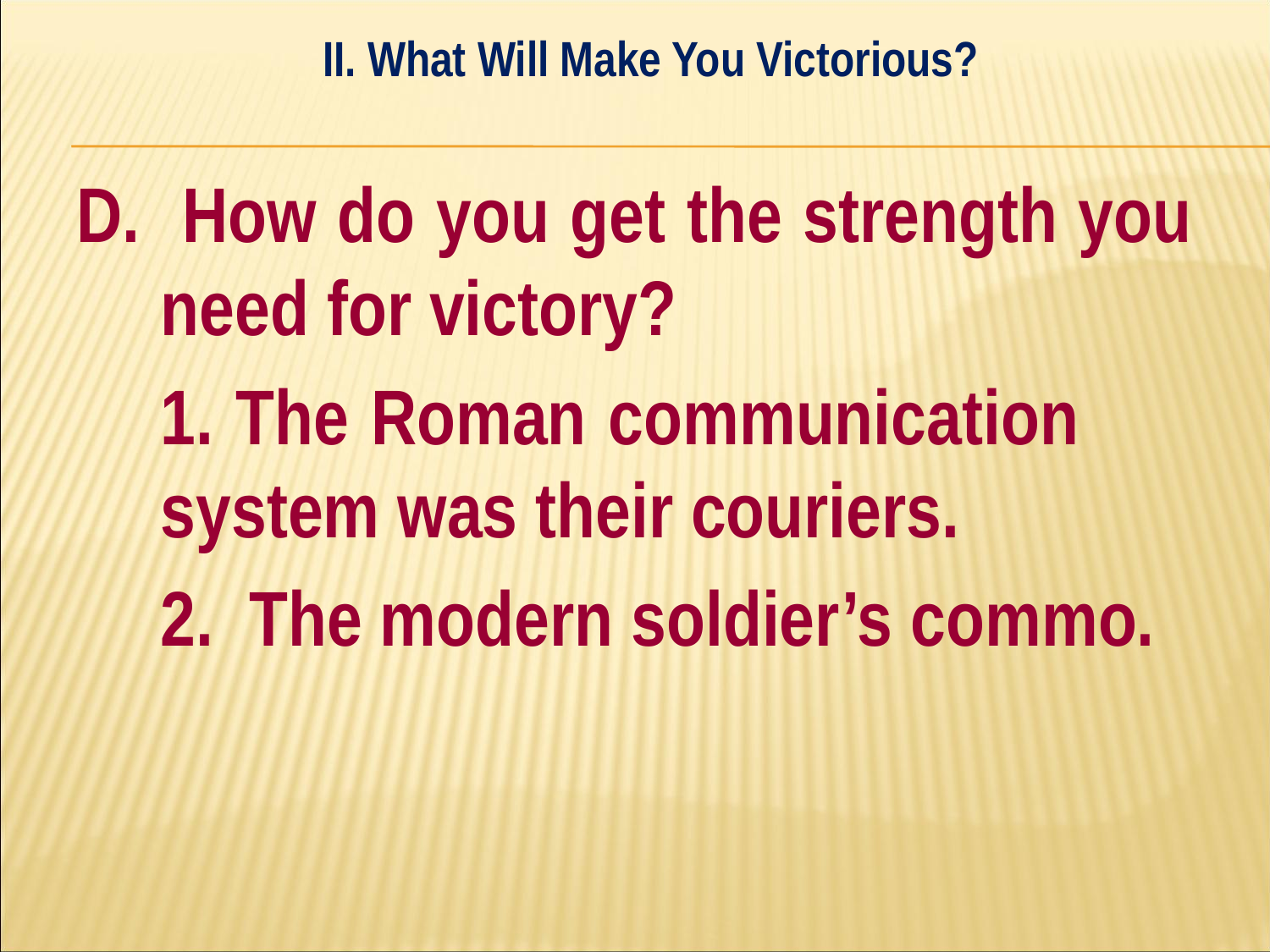

II. What Will Make You Victorious?
#
D.  How do you get the strength you need for victory?
	1. The Roman communication 	system was their couriers.
	2.  The modern soldier’s commo.